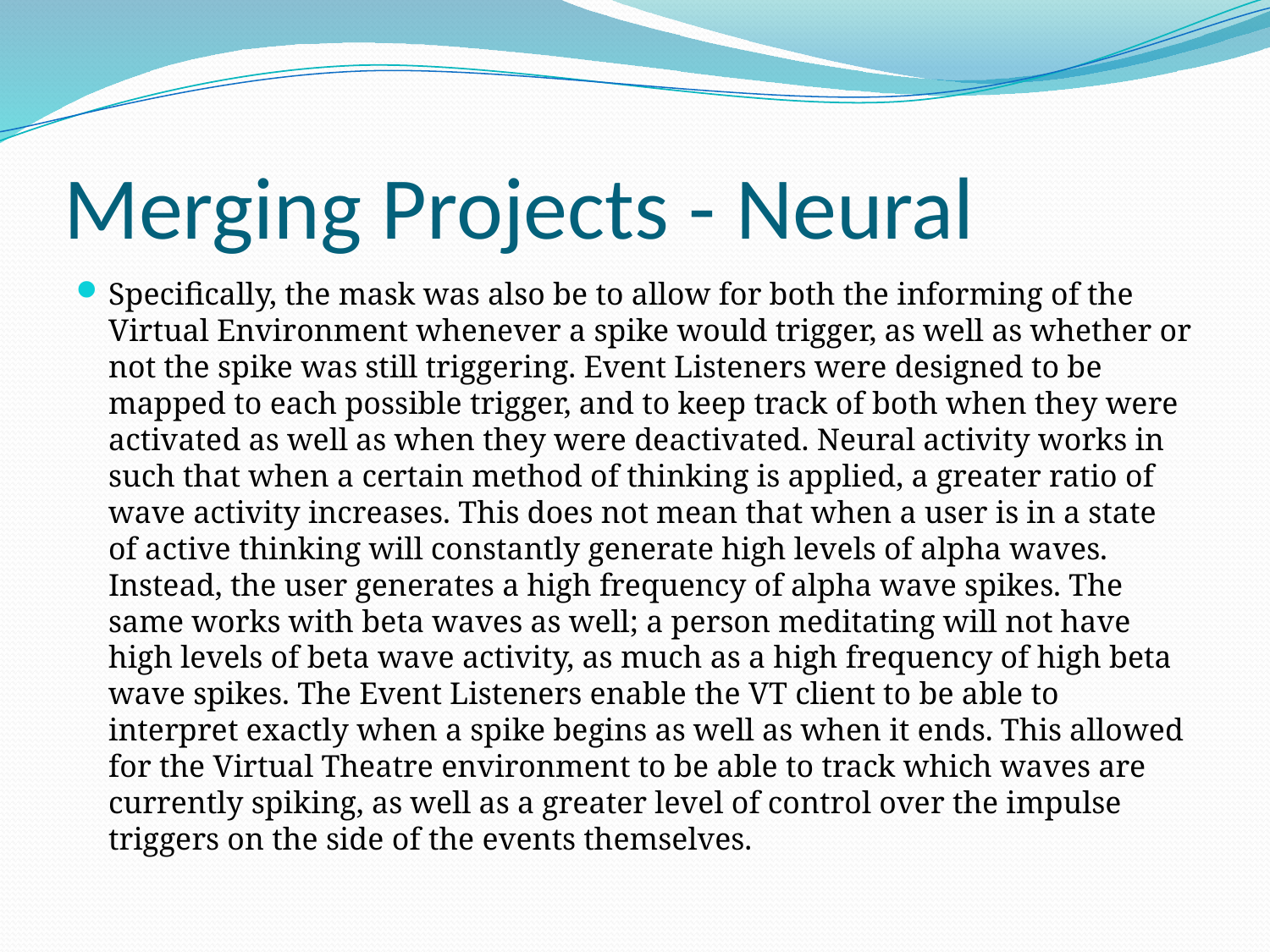

# Merging Projects - Neural
Specifically, the mask was also be to allow for both the informing of the Virtual Environment whenever a spike would trigger, as well as whether or not the spike was still triggering. Event Listeners were designed to be mapped to each possible trigger, and to keep track of both when they were activated as well as when they were deactivated. Neural activity works in such that when a certain method of thinking is applied, a greater ratio of wave activity increases. This does not mean that when a user is in a state of active thinking will constantly generate high levels of alpha waves. Instead, the user generates a high frequency of alpha wave spikes. The same works with beta waves as well; a person meditating will not have high levels of beta wave activity, as much as a high frequency of high beta wave spikes. The Event Listeners enable the VT client to be able to interpret exactly when a spike begins as well as when it ends. This allowed for the Virtual Theatre environment to be able to track which waves are currently spiking, as well as a greater level of control over the impulse triggers on the side of the events themselves.